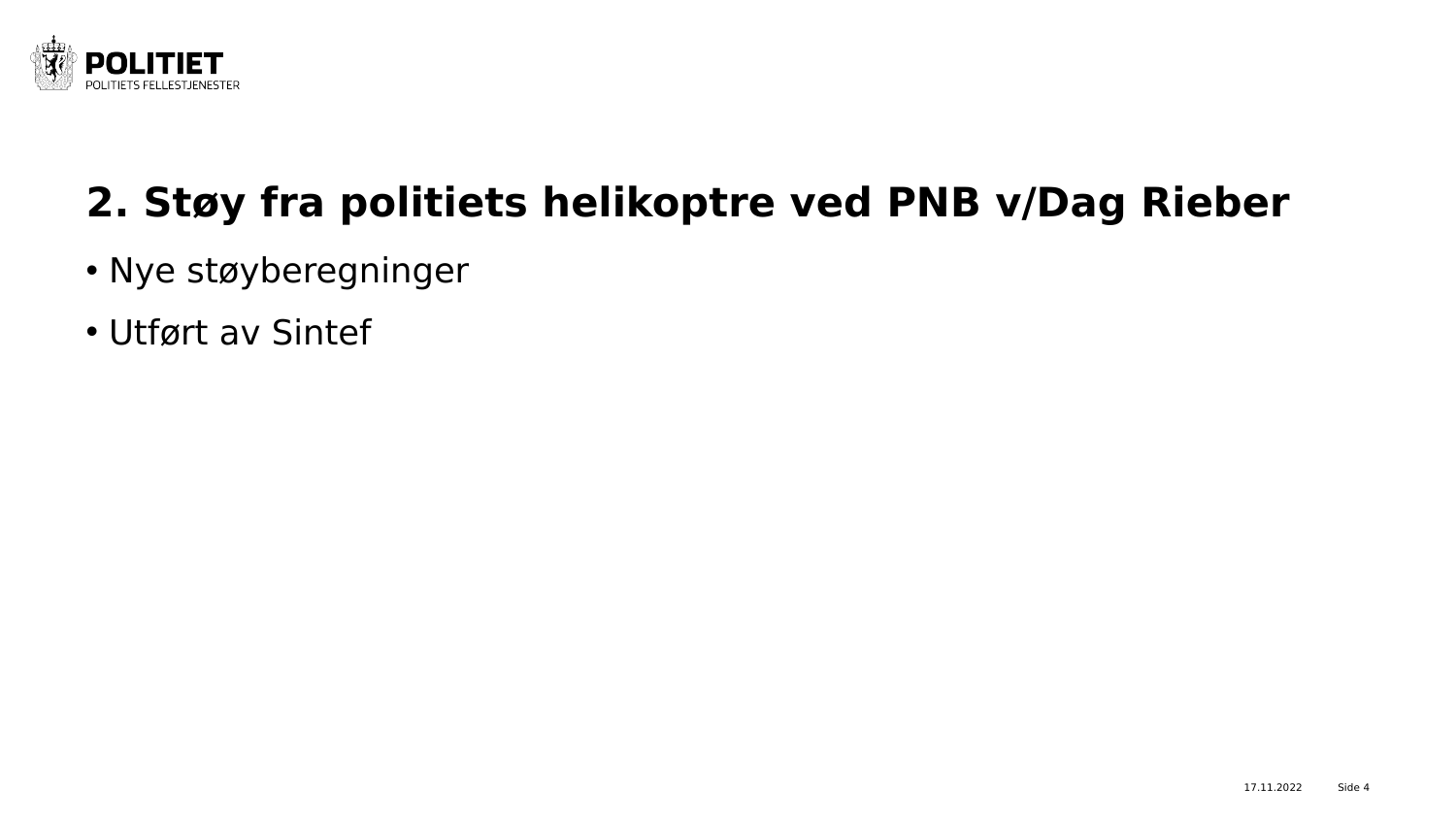

# 2. Støy fra politiets helikoptre ved PNB v/Dag Rieber
Nye støyberegninger
Utført av Sintef
17.11.2022
Side 4